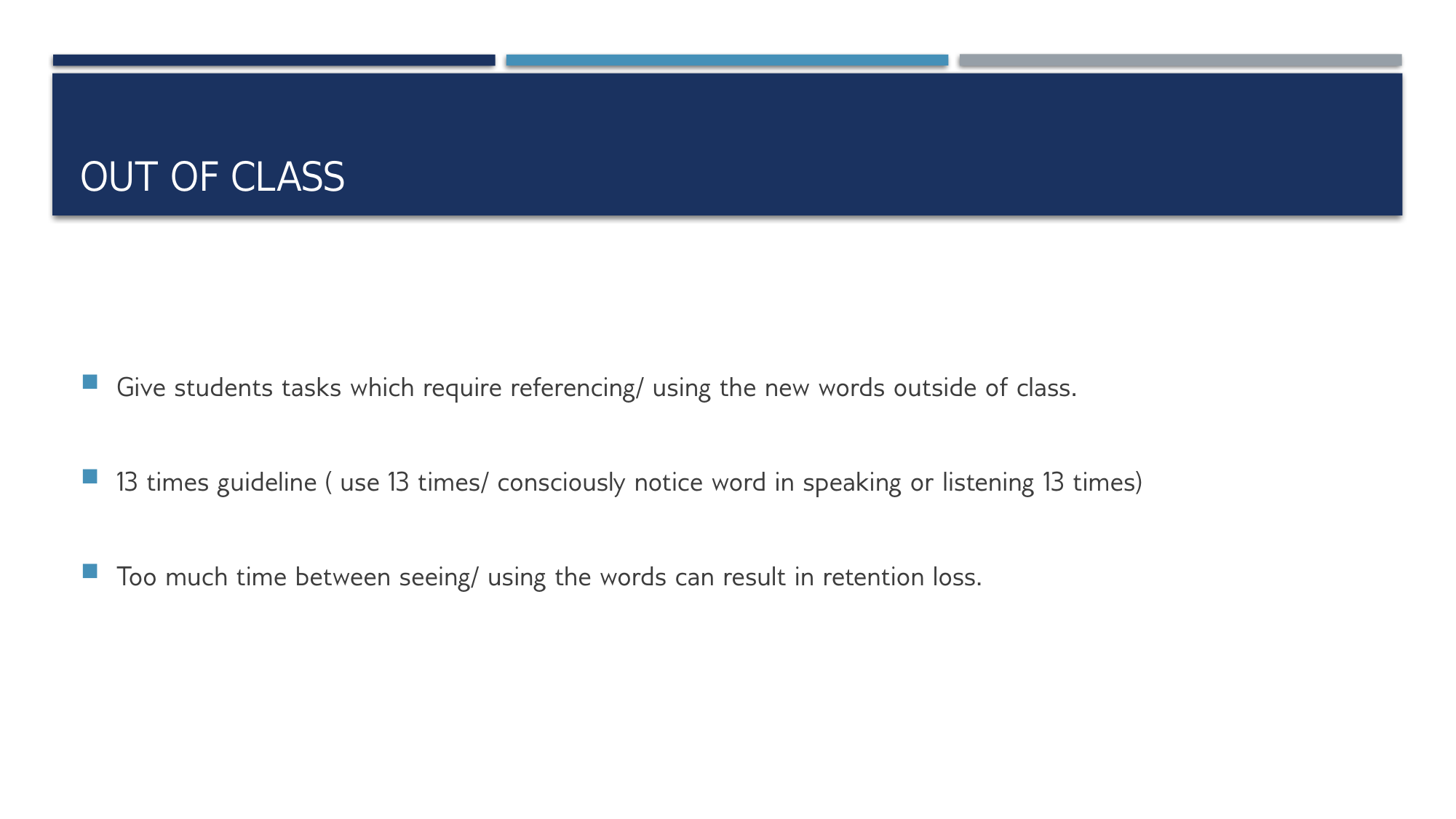

# Out of class
Give students tasks which require referencing/ using the new words outside of class.

13 times guideline ( use 13 times/ consciously notice word in speaking or listening 13 times)

Too much time between seeing/ using the words can result in retention loss.